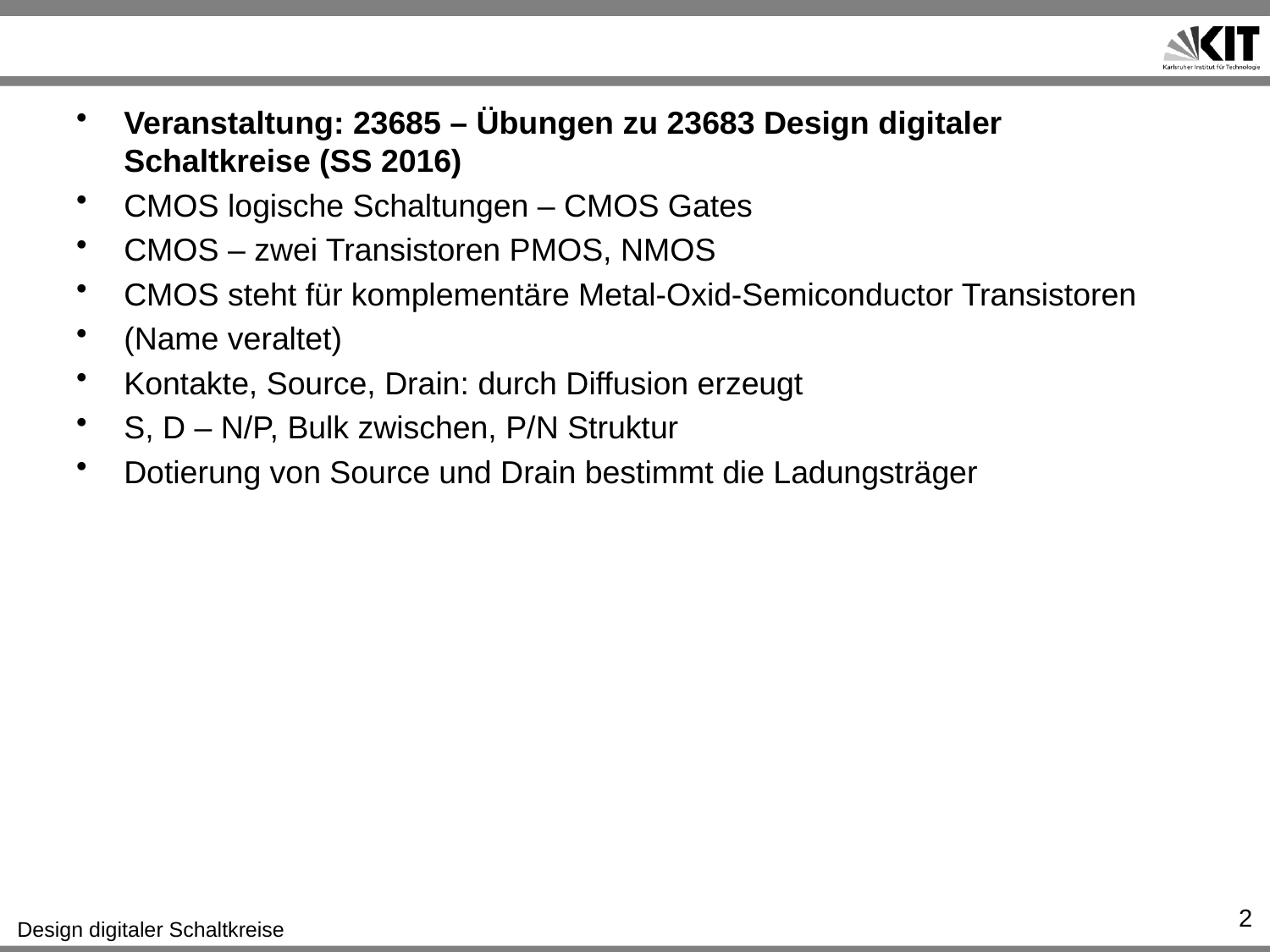

#
Veranstaltung: 23685 – Übungen zu 23683 Design digitaler Schaltkreise (SS 2016)
CMOS logische Schaltungen – CMOS Gates
CMOS – zwei Transistoren PMOS, NMOS
CMOS steht für komplementäre Metal-Oxid-Semiconductor Transistoren
(Name veraltet)
Kontakte, Source, Drain: durch Diffusion erzeugt
S, D – N/P, Bulk zwischen, P/N Struktur
Dotierung von Source und Drain bestimmt die Ladungsträger

2